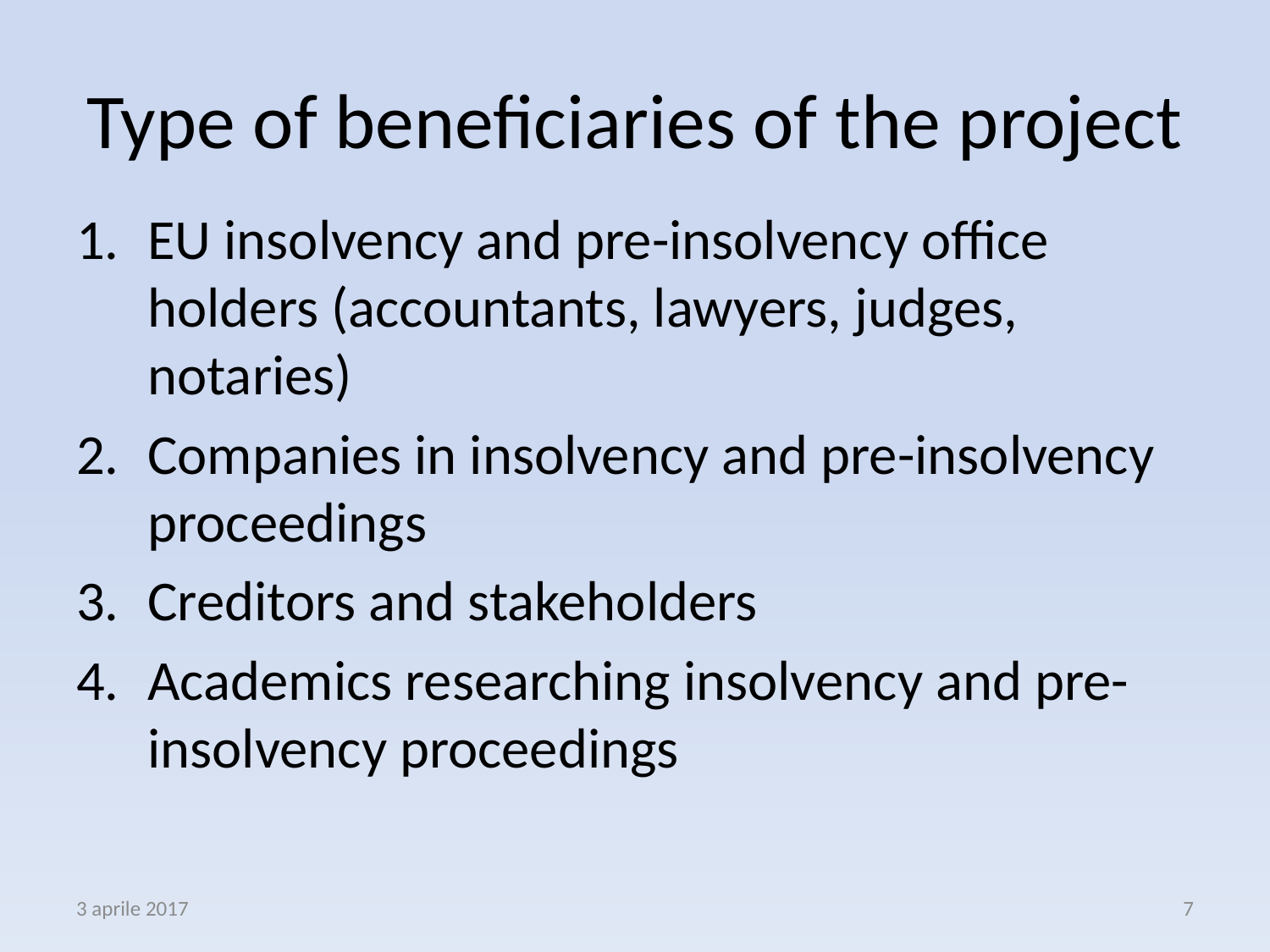

# Type of beneficiaries of the project
EU insolvency and pre-insolvency office holders (accountants, lawyers, judges, notaries)
Companies in insolvency and pre-insolvency proceedings
Creditors and stakeholders
Academics researching insolvency and pre-insolvency proceedings
3 aprile 2017
7